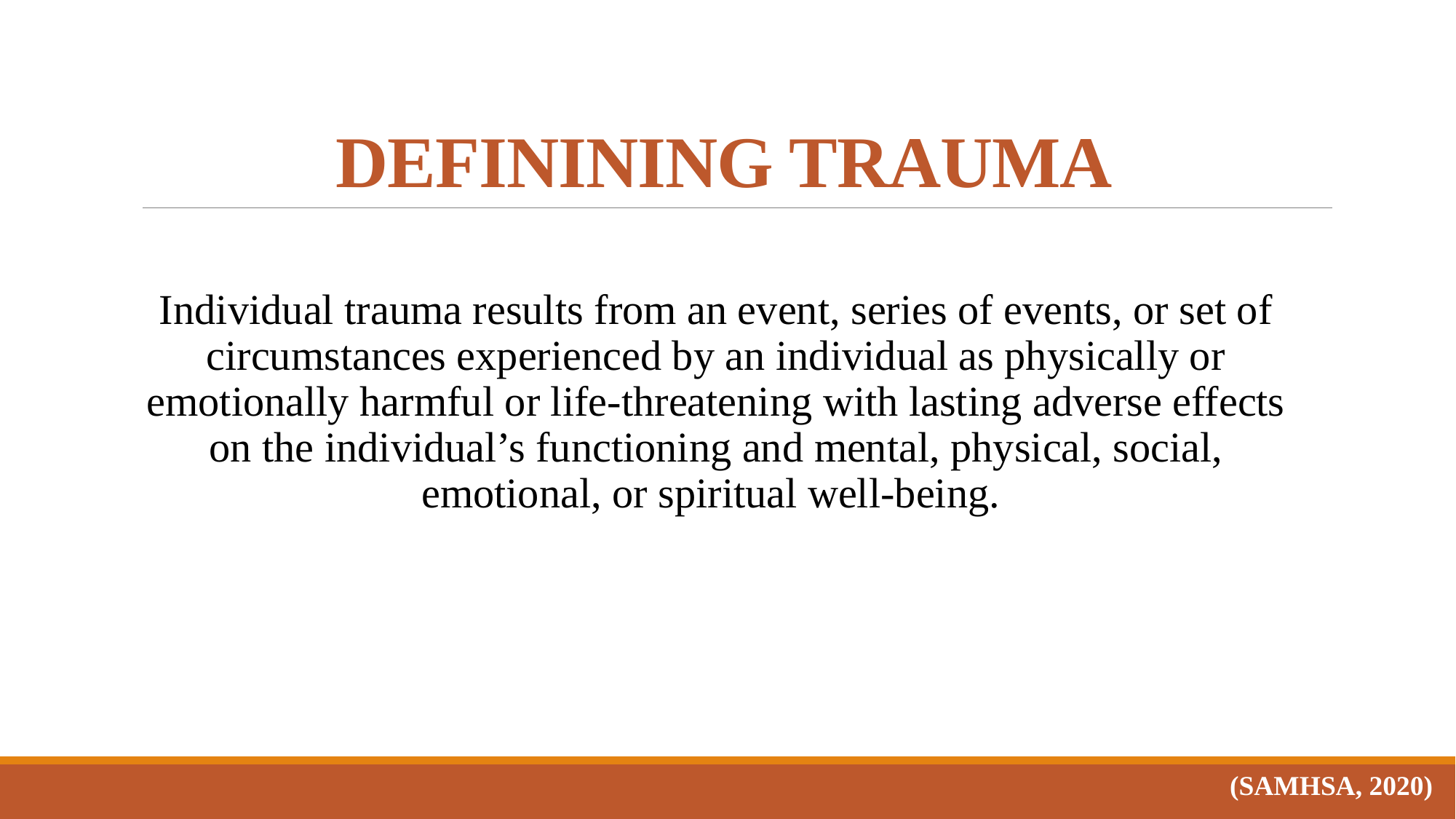

# DEFININING TRAUMA
Individual trauma results from an event, series of events, or set of circumstances experienced by an individual as physically or emotionally harmful or life-threatening with lasting adverse effects on the individual’s functioning and mental, physical, social, emotional, or spiritual well-being.

(SAMHSA, 2020)